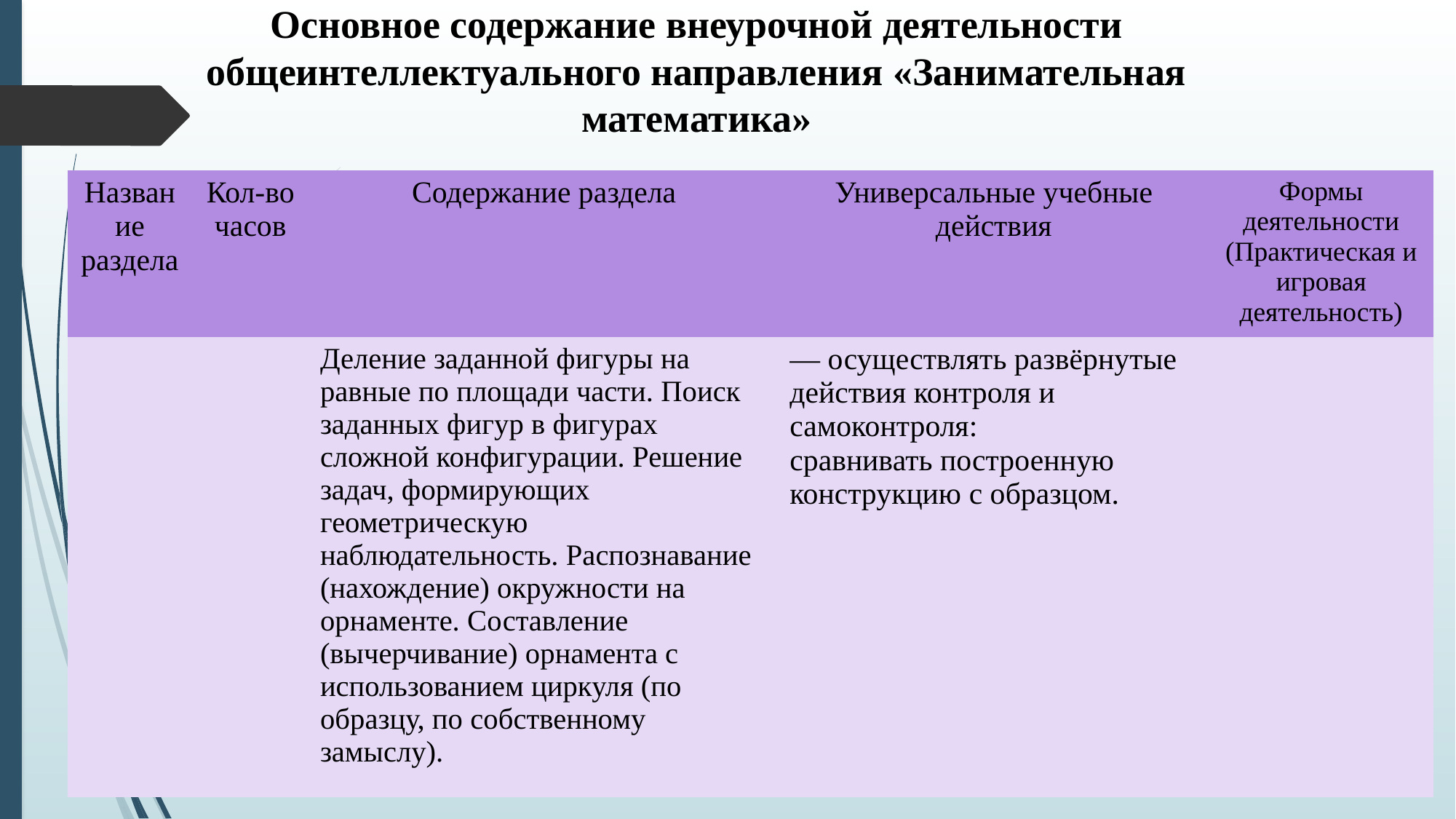

# Основное содержание внеурочной деятельности общеинтеллектуального направления «Занимательная математика»
| Название раздела | Кол-во часов | Содержание раздела | Универсальные учебные действия | Формы деятельности (Практическая и игровая деятельность) |
| --- | --- | --- | --- | --- |
|  |  | Деление заданной фигуры на равные по площади части. Поиск заданных фигур в фигурах сложной конфигурации. Решение задач, формирующих геометрическую наблюдательность. Распознавание (нахождение) окружности на орнаменте. Составление (вычерчивание) орнамента с использованием циркуля (по образцу, по собственному замыслу). | — осуществлять развёрнутые действия контроля и самоконтроля: сравнивать построенную конструкцию с образцом. |  |